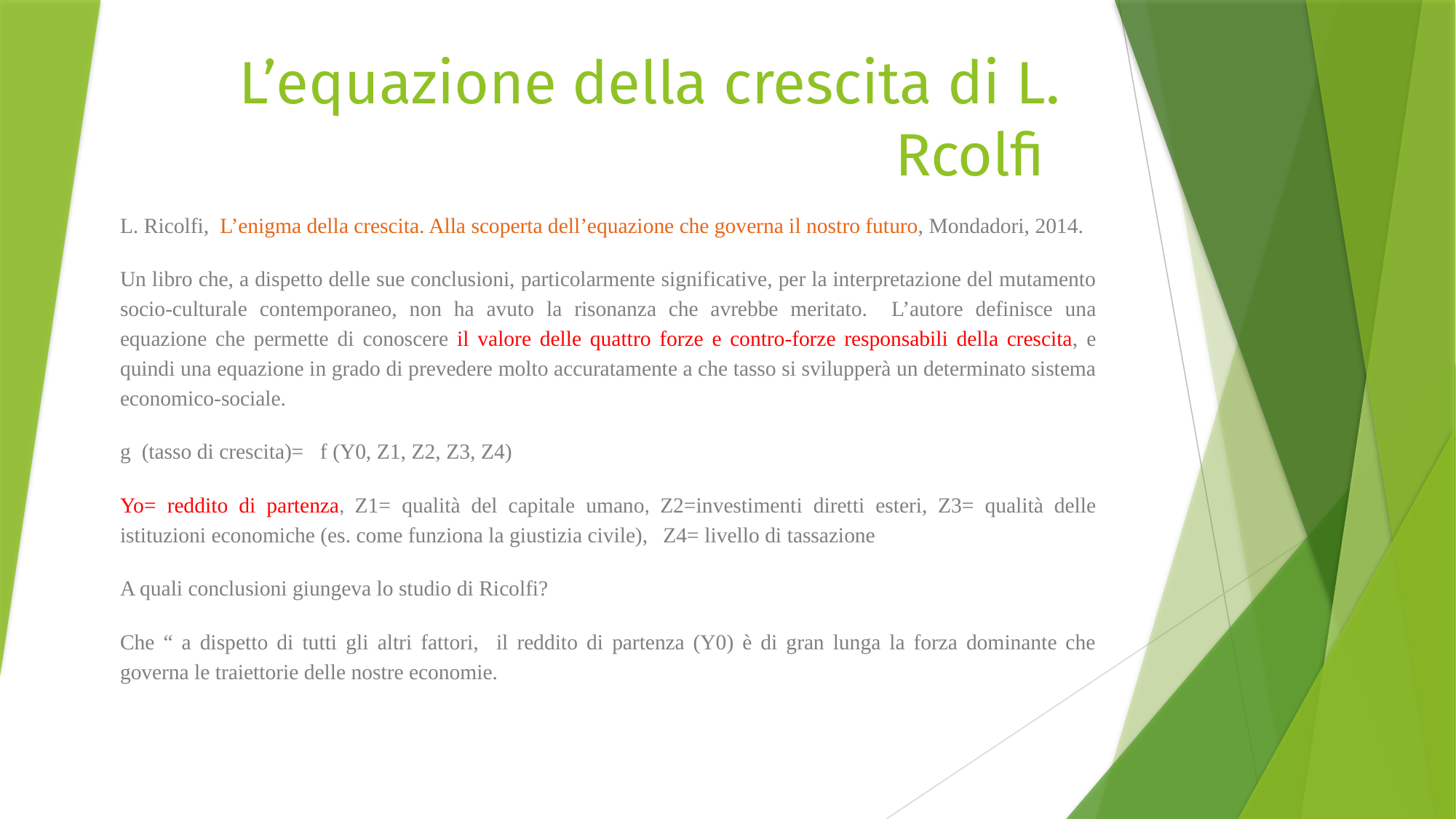

# L’equazione della crescita di L. Rcolfi
L. Ricolfi,  L’enigma della crescita. Alla scoperta dell’equazione che governa il nostro futuro, Mondadori, 2014.
Un libro che, a dispetto delle sue conclusioni, particolarmente significative, per la interpretazione del mutamento socio-culturale contemporaneo, non ha avuto la risonanza che avrebbe meritato.  L’autore definisce una equazione che permette di conoscere il valore delle quattro forze e contro-forze responsabili della crescita, e quindi una equazione in grado di prevedere molto accuratamente a che tasso si svilupperà un determinato sistema economico-sociale.
g  (tasso di crescita)=   f (Y0, Z1, Z2, Z3, Z4)
Yo= reddito di partenza, Z1= qualità del capitale umano, Z2=investimenti diretti esteri, Z3= qualità delle istituzioni economiche (es. come funziona la giustizia civile),   Z4= livello di tassazione
A quali conclusioni giungeva lo studio di Ricolfi?
Che “ a dispetto di tutti gli altri fattori,  il reddito di partenza (Y0) è di gran lunga la forza dominante che governa le traiettorie delle nostre economie.